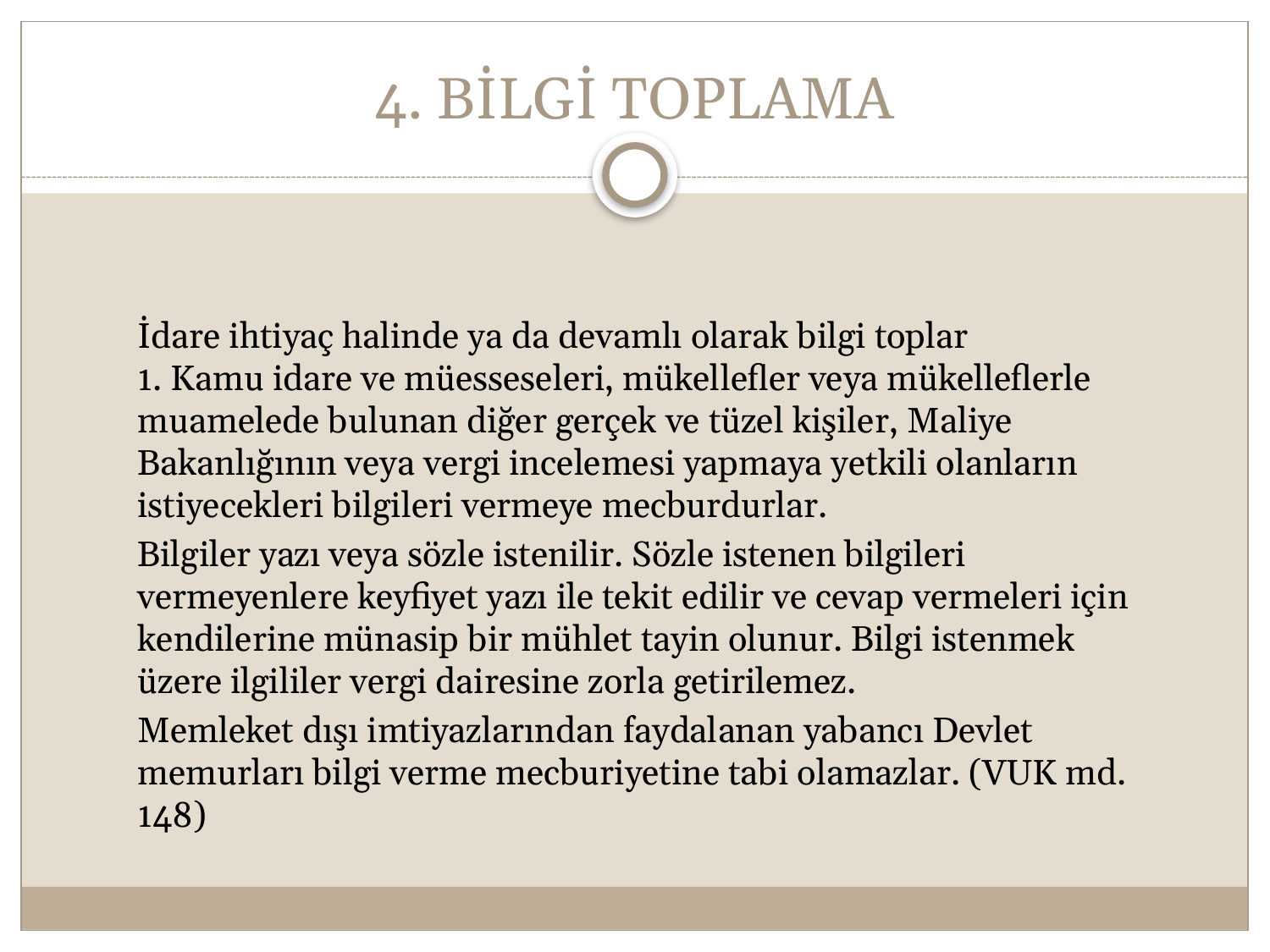

# 4. BİLGİ TOPLAMA

İdare ihtiyaç halinde ya da devamlı olarak bilgi toplar
1. Kamu idare ve müesseseleri, mükellefler veya mükelleflerle muamelede bulunan diğer gerçek ve tüzel kişiler, Maliye Bakanlığının veya vergi incelemesi yapmaya yetkili olanların istiyecekleri bilgileri vermeye mecburdurlar.
Bilgiler yazı veya sözle istenilir. Sözle istenen bilgileri vermeyenlere keyfiyet yazı ile tekit edilir ve cevap vermeleri için kendilerine münasip bir mühlet tayin olunur. Bilgi istenmek üzere ilgililer vergi dairesine zorla getirilemez.
Memleket dışı imtiyazlarından faydalanan yabancı Devlet memurları bilgi verme mecburiyetine tabi olamazlar. (VUK md. 148)